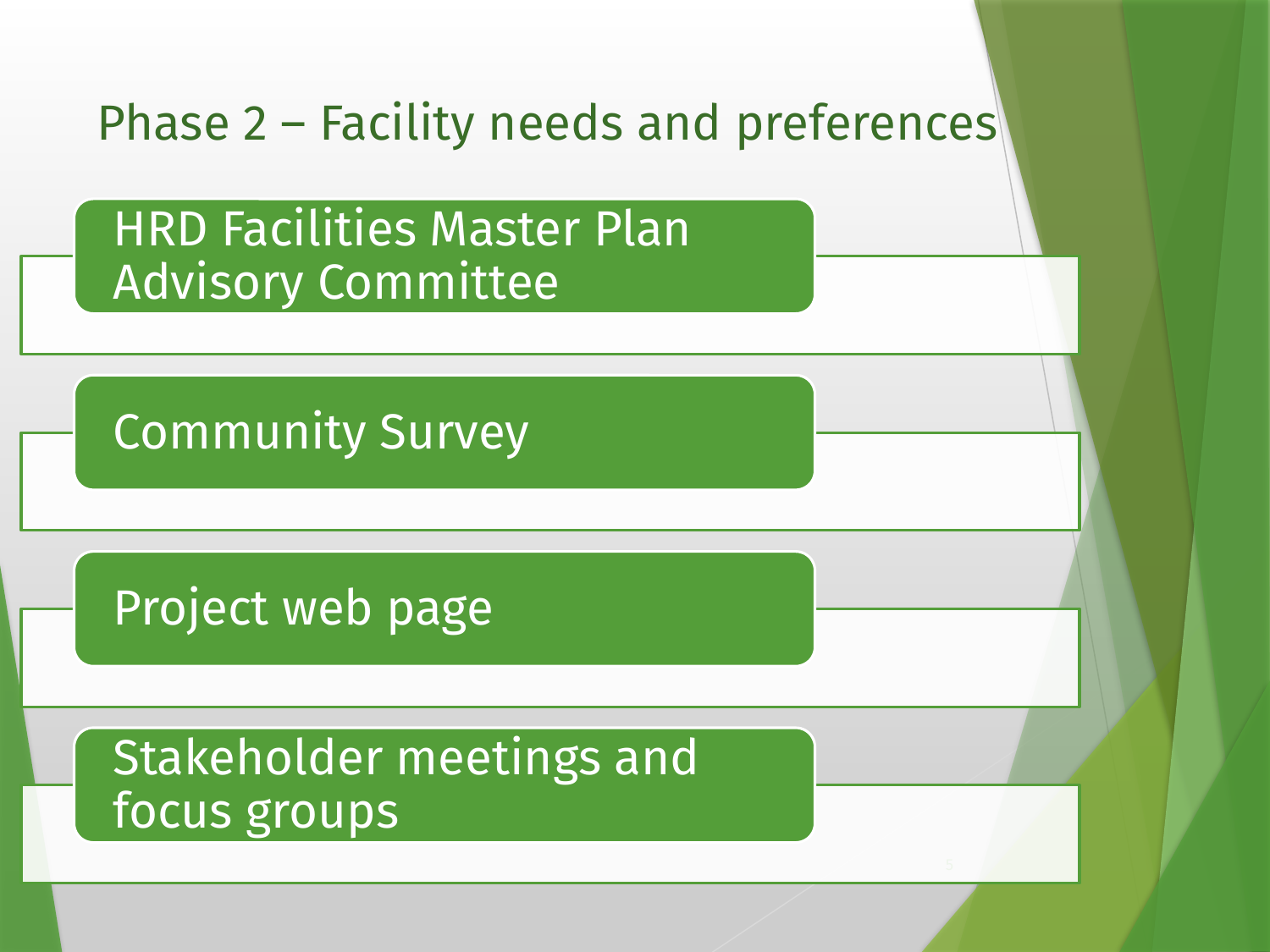

# Phase 2 – Facility needs and preferences
HRD Facilities Master Plan Advisory Committee
Community Survey
Project web page
Stakeholder meetings and focus groups
5